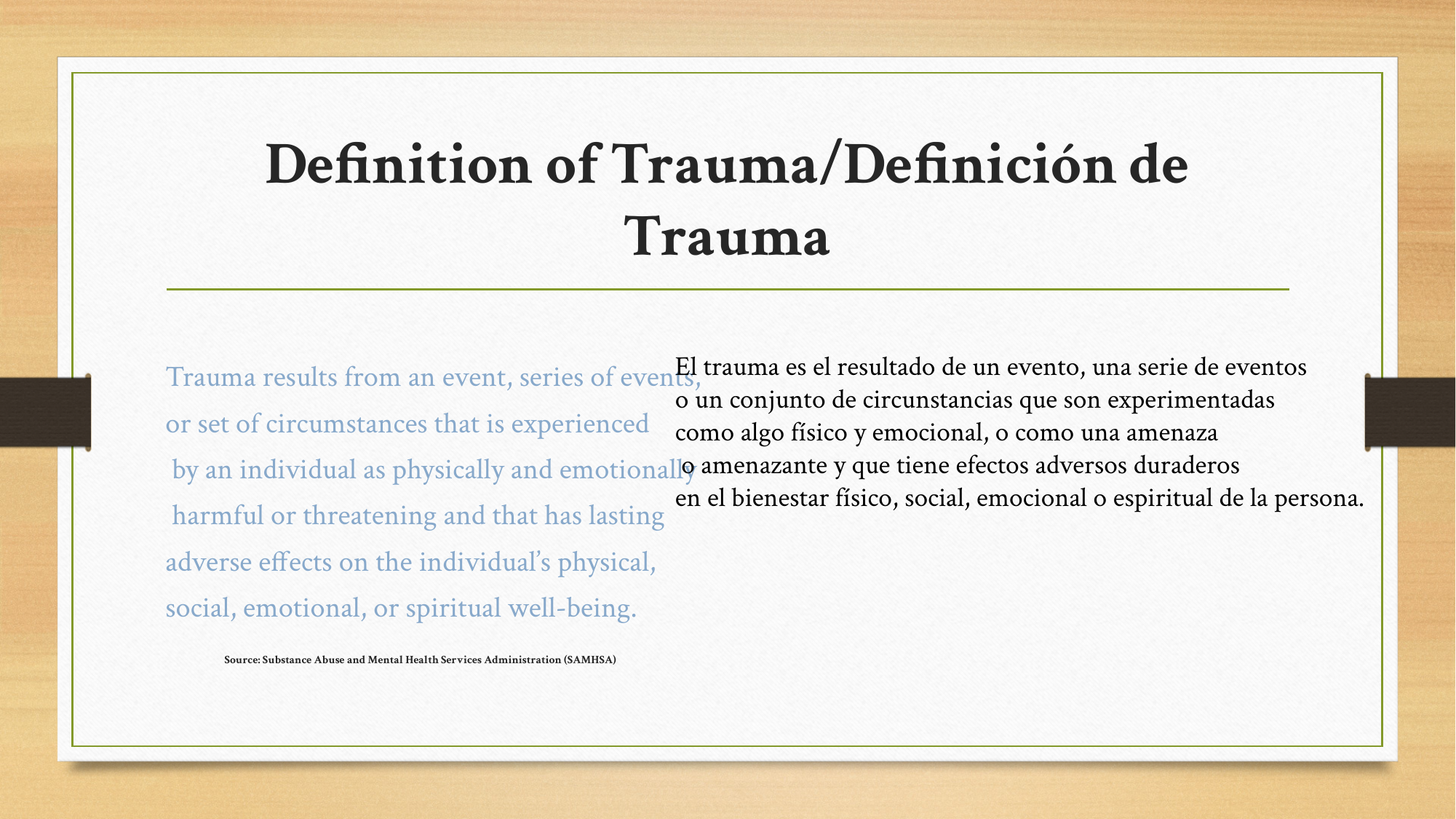

# Definition of Trauma/Definición de Trauma

Trauma results from an event, series of events,
or set of circumstances that is experienced
 by an individual as physically and emotionally
 harmful or threatening and that has lasting
adverse effects on the individual’s physical,
social, emotional, or spiritual well-being.
	Source: Substance Abuse and Mental Health Services Administration (SAMHSA)

El trauma es el resultado de un evento, una serie de eventos
o un conjunto de circunstancias que son experimentadas
como algo físico y emocional, o como una amenaza
 o amenazante y que tiene efectos adversos duraderos
en el bienestar físico, social, emocional o espiritual de la persona.